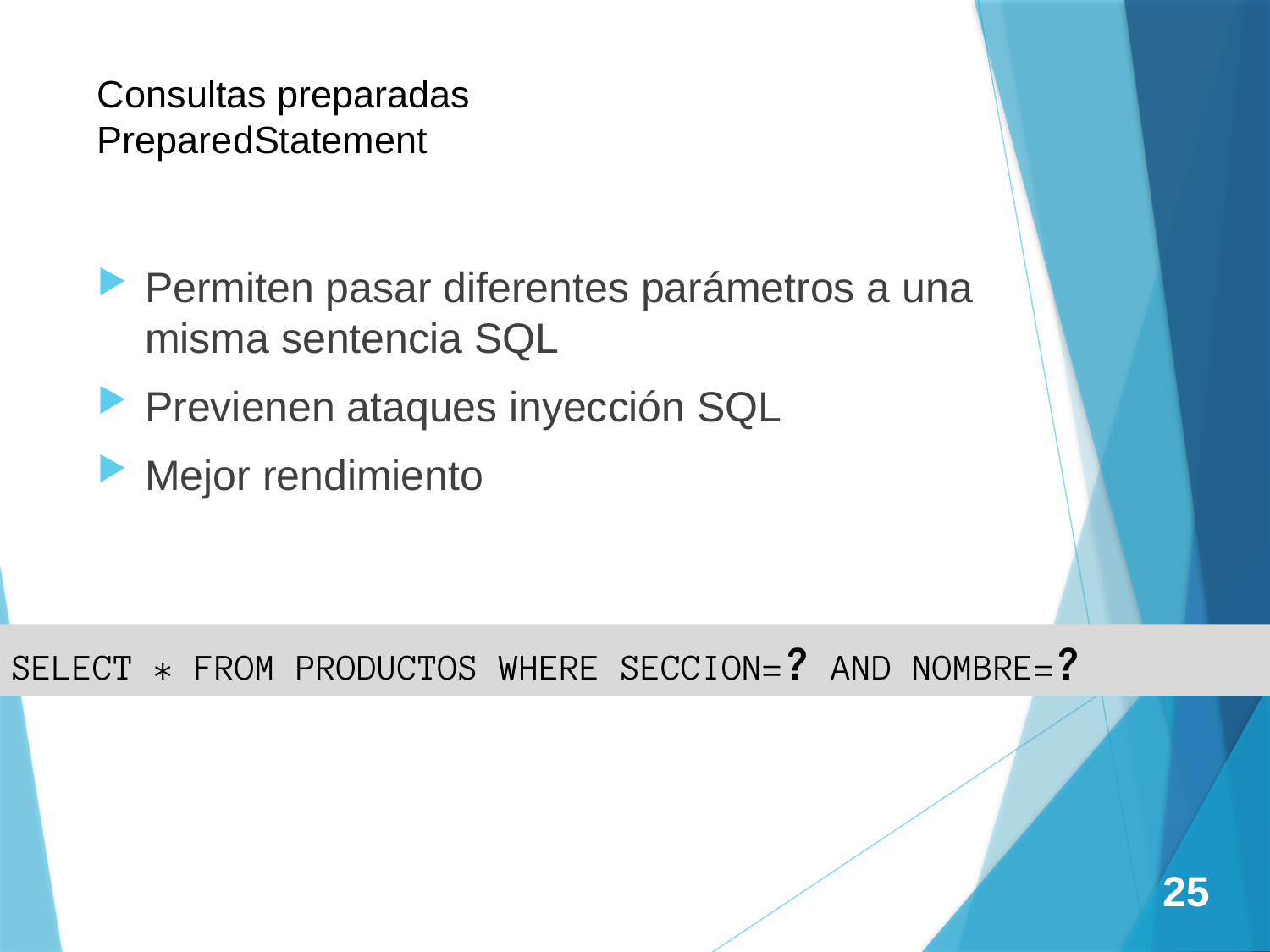

# Consultas preparadas PreparedStatement
Permiten pasar diferentes parámetros a una misma sentencia SQL
Previenen ataques inyección SQL
Mejor rendimiento
SELECT * FROM PRODUCTOS WHERE SECCION=? AND NOMBRE=?
25